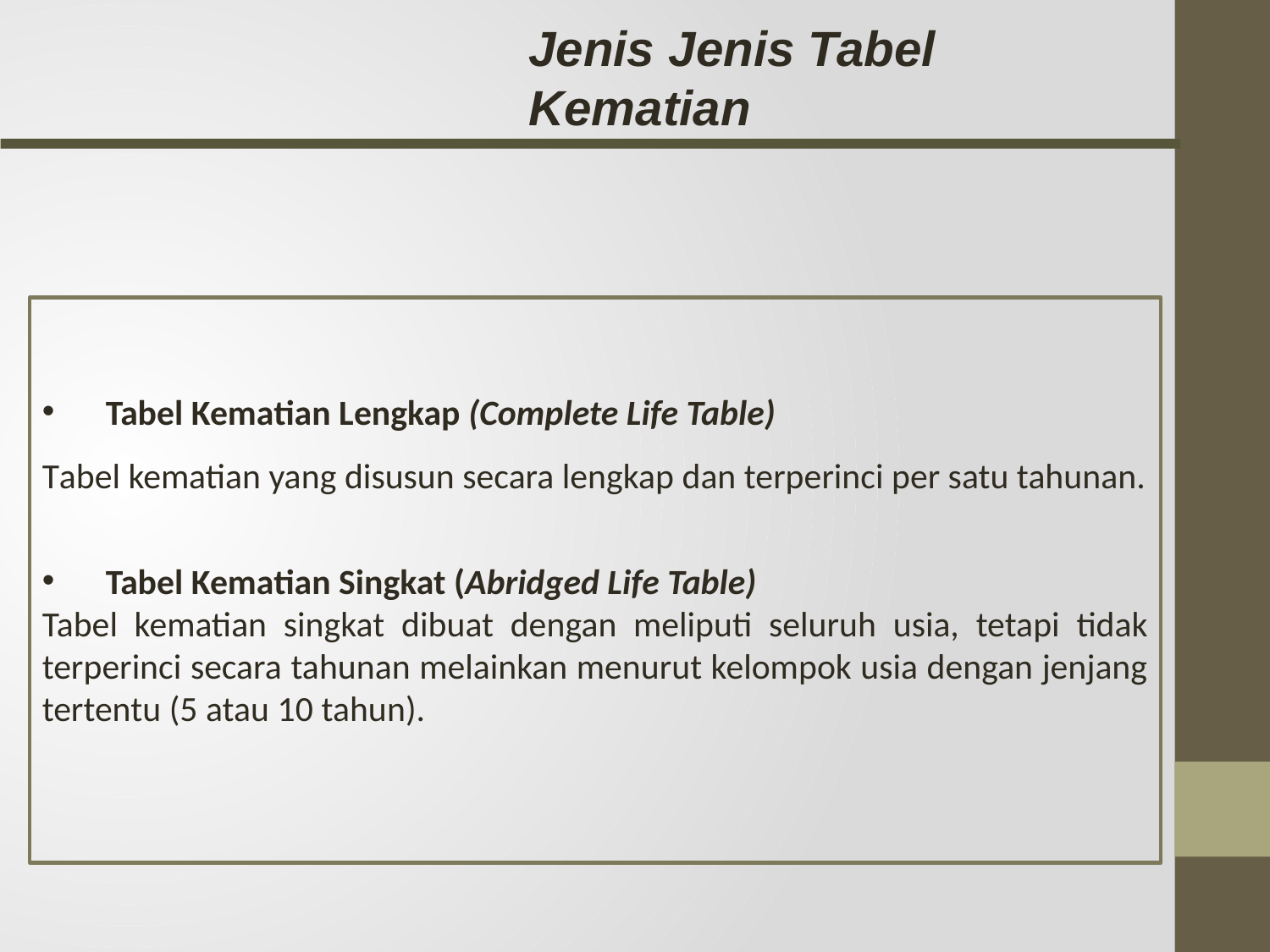

Jenis Jenis Tabel Kematian

Tabel Kematian Lengkap (Complete Life Table)
Tabel kematian yang disusun secara lengkap dan terperinci per satu tahunan.

Tabel Kematian Singkat (Abridged Life Table)
Tabel kematian singkat dibuat dengan meliputi seluruh usia, tetapi tidak terperinci secara tahunan melainkan menurut kelompok usia dengan jenjang tertentu (5 atau 10 tahun).